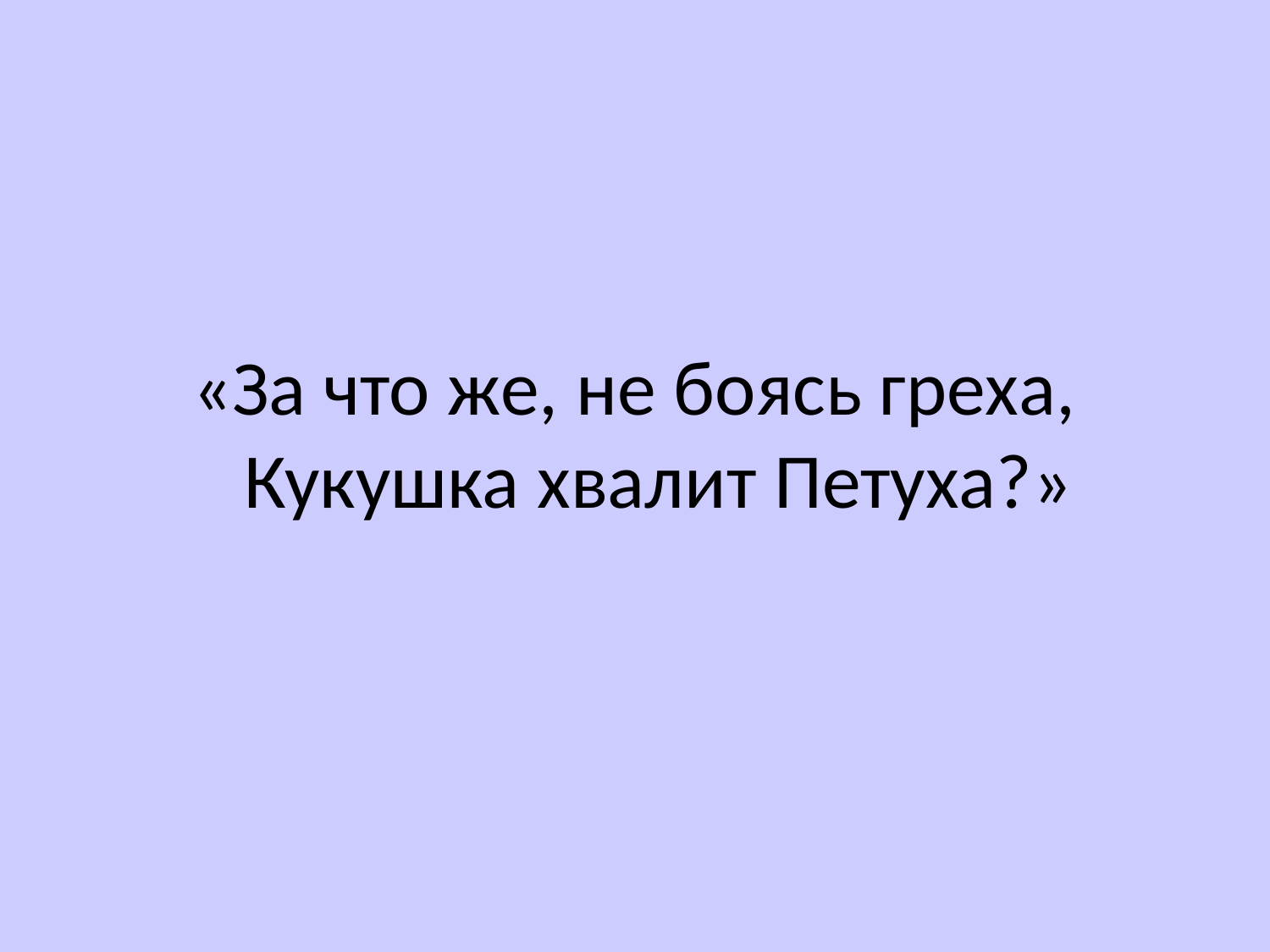

«За что же, не боясь греха, Кукушка хвалит Петуха?»